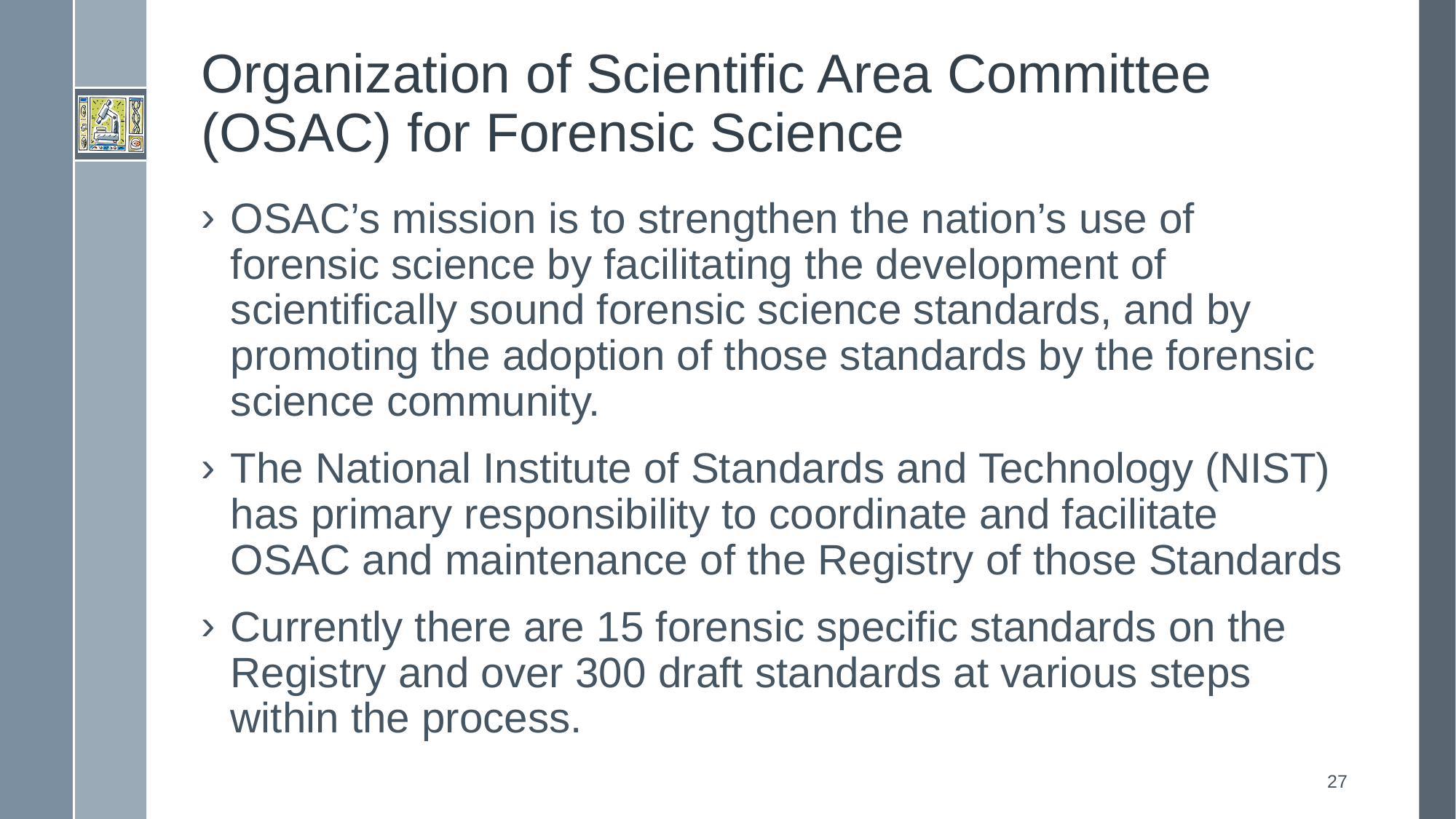

# Organization of Scientific Area Committee (OSAC) for Forensic Science
OSAC’s mission is to strengthen the nation’s use of forensic science by facilitating the development of scientifically sound forensic science standards, and by promoting the adoption of those standards by the forensic science community.
The National Institute of Standards and Technology (NIST) has primary responsibility to coordinate and facilitate OSAC and maintenance of the Registry of those Standards
Currently there are 15 forensic specific standards on the Registry and over 300 draft standards at various steps within the process.

27